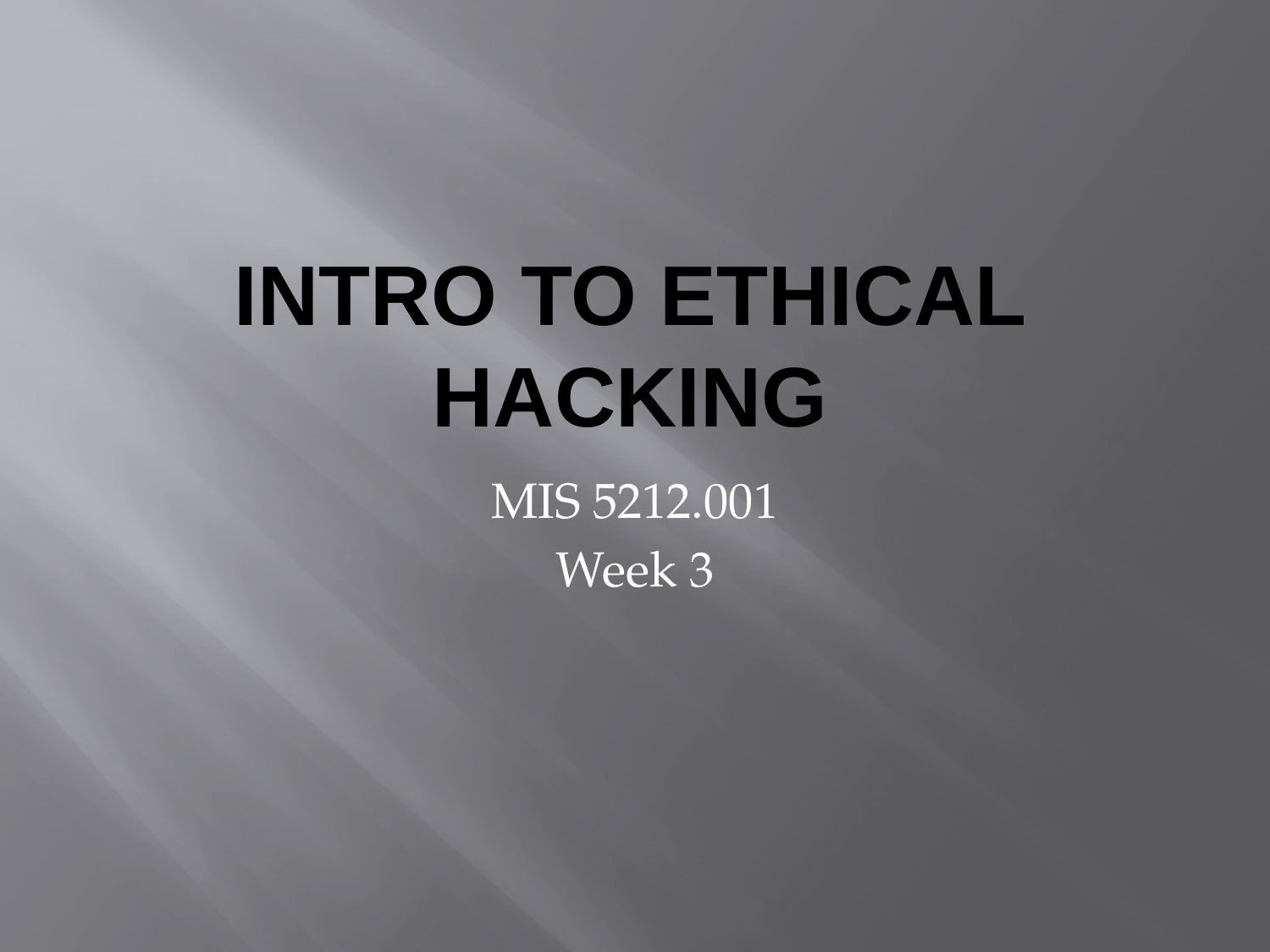

# Intro to Ethical Hacking
MIS 5212.001
Week 3